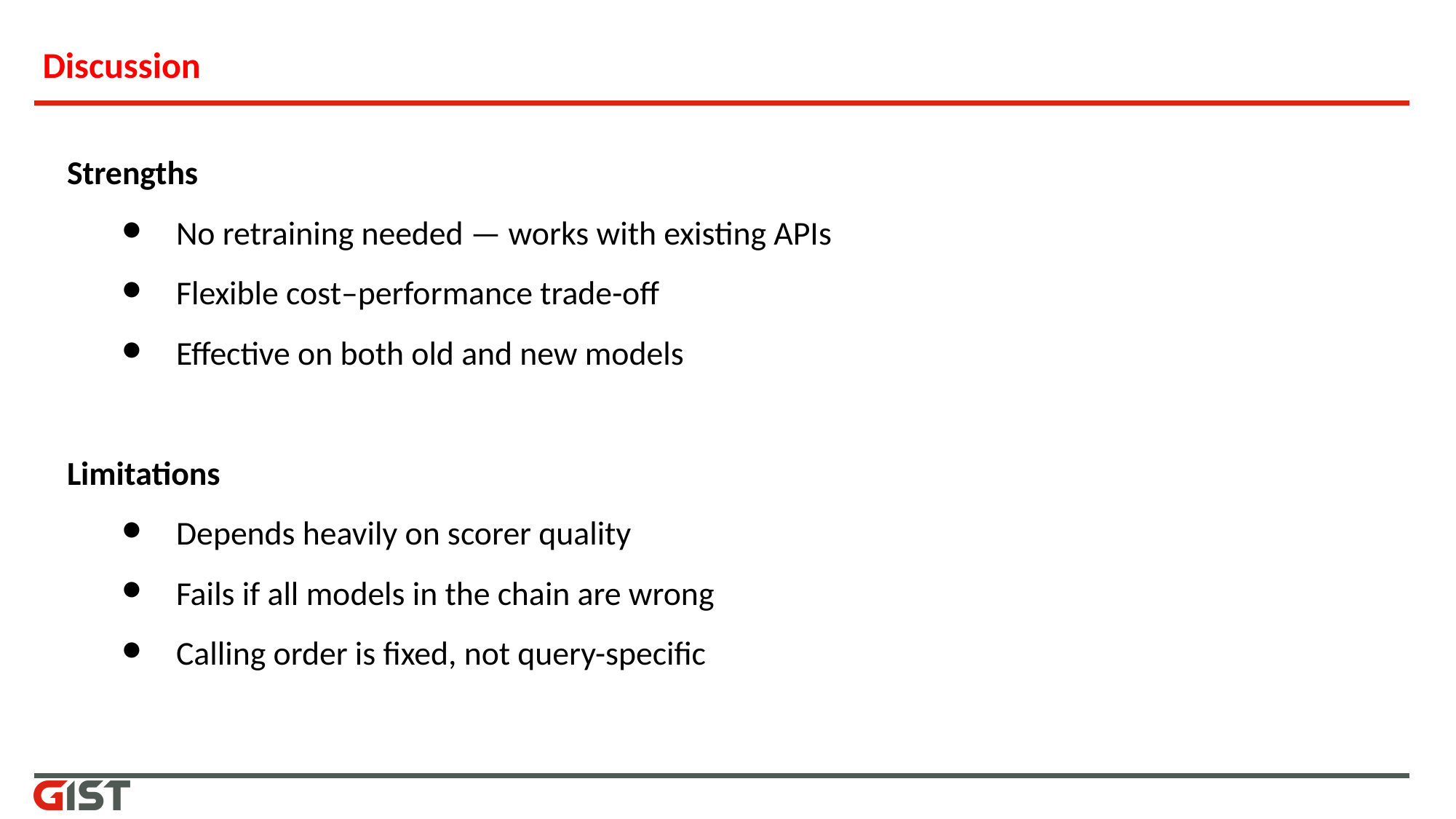

# Discussion
Strengths
No retraining needed — works with existing APIs
Flexible cost–performance trade-off
Effective on both old and new models

Limitations
Depends heavily on scorer quality
Fails if all models in the chain are wrong
Calling order is fixed, not query-specific